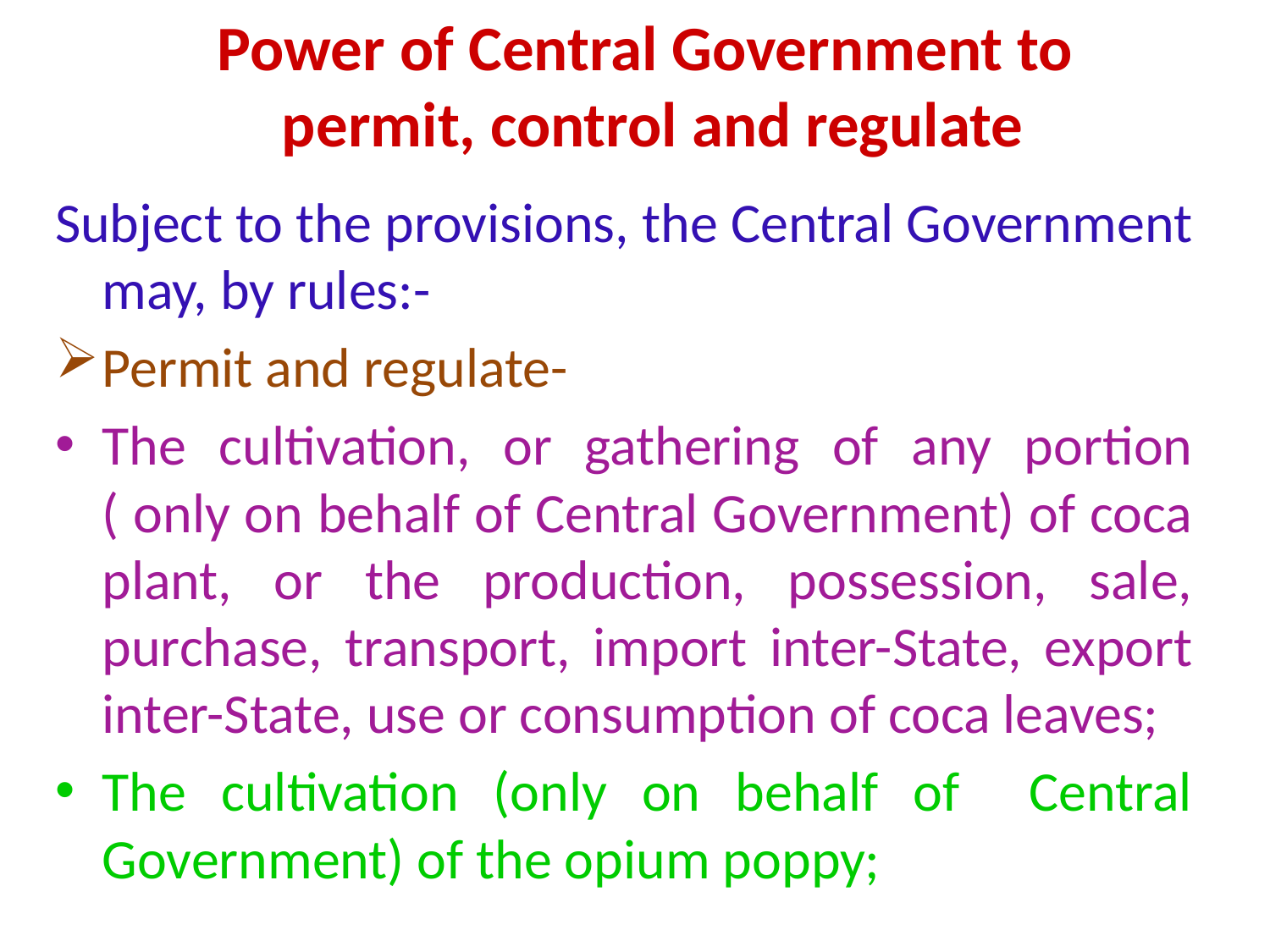

# Power of Central Government to permit, control and regulate
Subject to the provisions, the Central Government may, by rules:-
Permit and regulate-
The cultivation, or gathering of any portion ( only on behalf of Central Government) of coca plant, or the production, possession, sale, purchase, transport, import inter-State, export inter-State, use or consumption of coca leaves;
The cultivation (only on behalf of  Central Government) of the opium poppy;